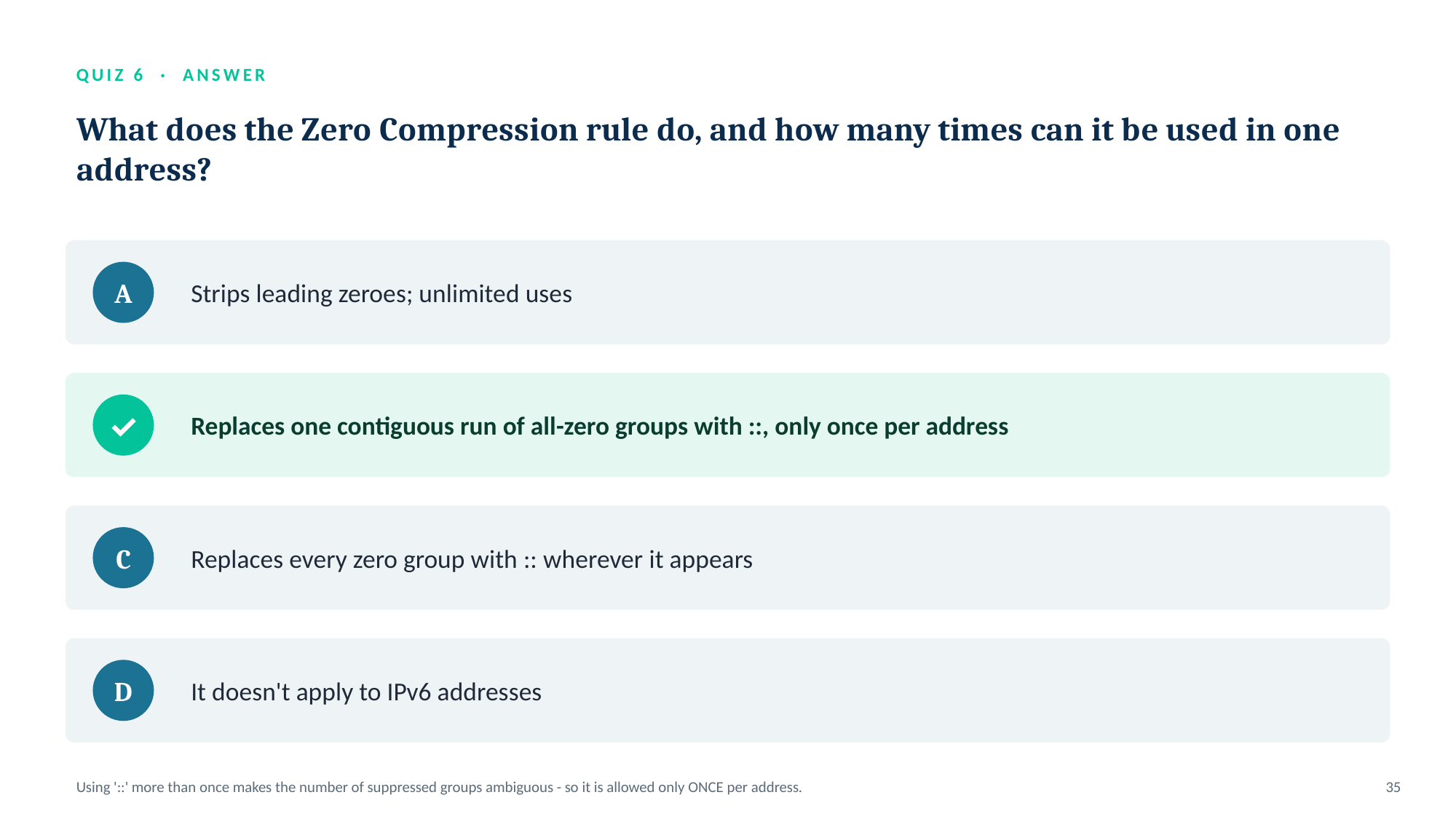

QUIZ 6  ·  ANSWER
What does the Zero Compression rule do, and how many times can it be used in one address?

Strips leading zeroes; unlimited uses

A

Replaces one contiguous run of all-zero groups with ::, only once per address

✓

Replaces every zero group with :: wherever it appears

C

It doesn't apply to IPv6 addresses

D
Using '::' more than once makes the number of suppressed groups ambiguous - so it is allowed only ONCE per address.
35